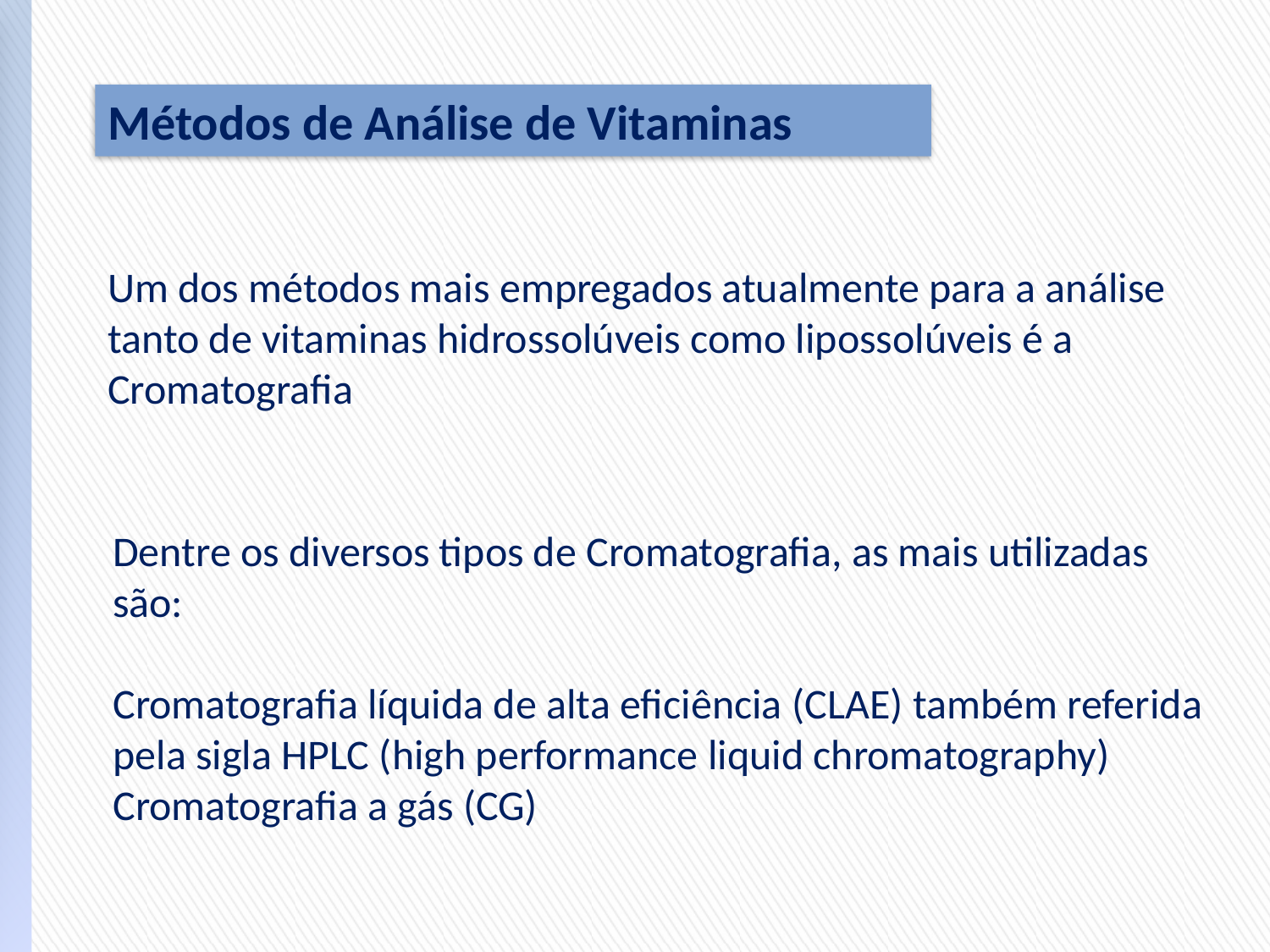

Métodos de Análise de Vitaminas
Um dos métodos mais empregados atualmente para a análise tanto de vitaminas hidrossolúveis como lipossolúveis é a Cromatografia
Dentre os diversos tipos de Cromatografia, as mais utilizadas são:

Cromatografia líquida de alta eficiência (CLAE) também referida pela sigla HPLC (high performance liquid chromatography)
Cromatografia a gás (CG)